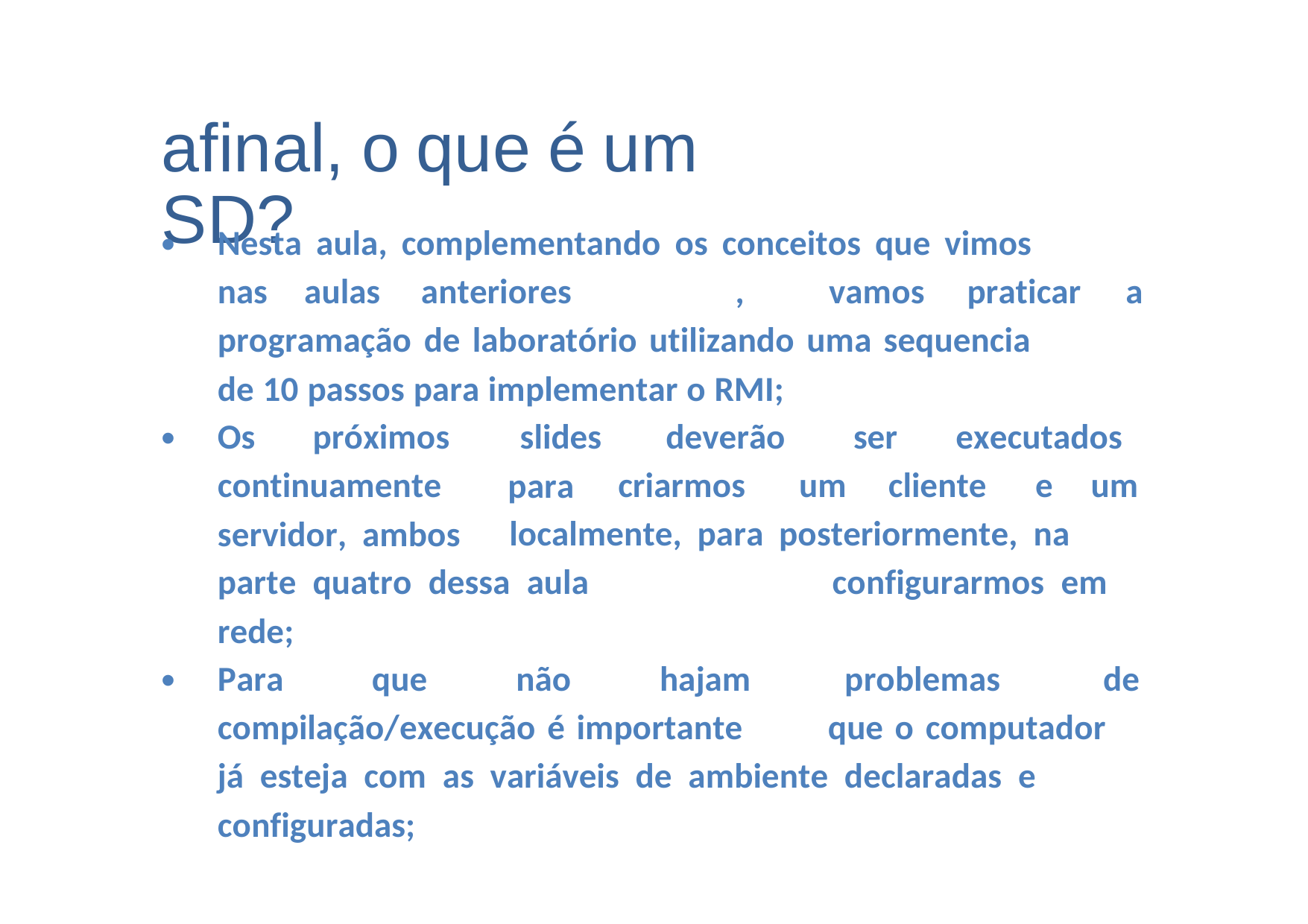

afinal, o que é um SD?
•
Nesta aula, complementando os conceitos que vimos
nas
aulas
anteriores

,
vamos
praticar
a
programação de laboratório utilizando uma sequencia
de 10 passos para implementar o RMI;
•
Os
próximos
slides
para
deverão
ser
executados
continuamente
servidor, ambos
criarmos
um
cliente
e
um
localmente, para posteriormente, na
parte quatro dessa aula
rede;
configurarmos em
•
Para
que
não
hajam
problemas
de
compilação/execução é importante
que o computador
já esteja com as variáveis de ambiente declaradas e
configuradas;